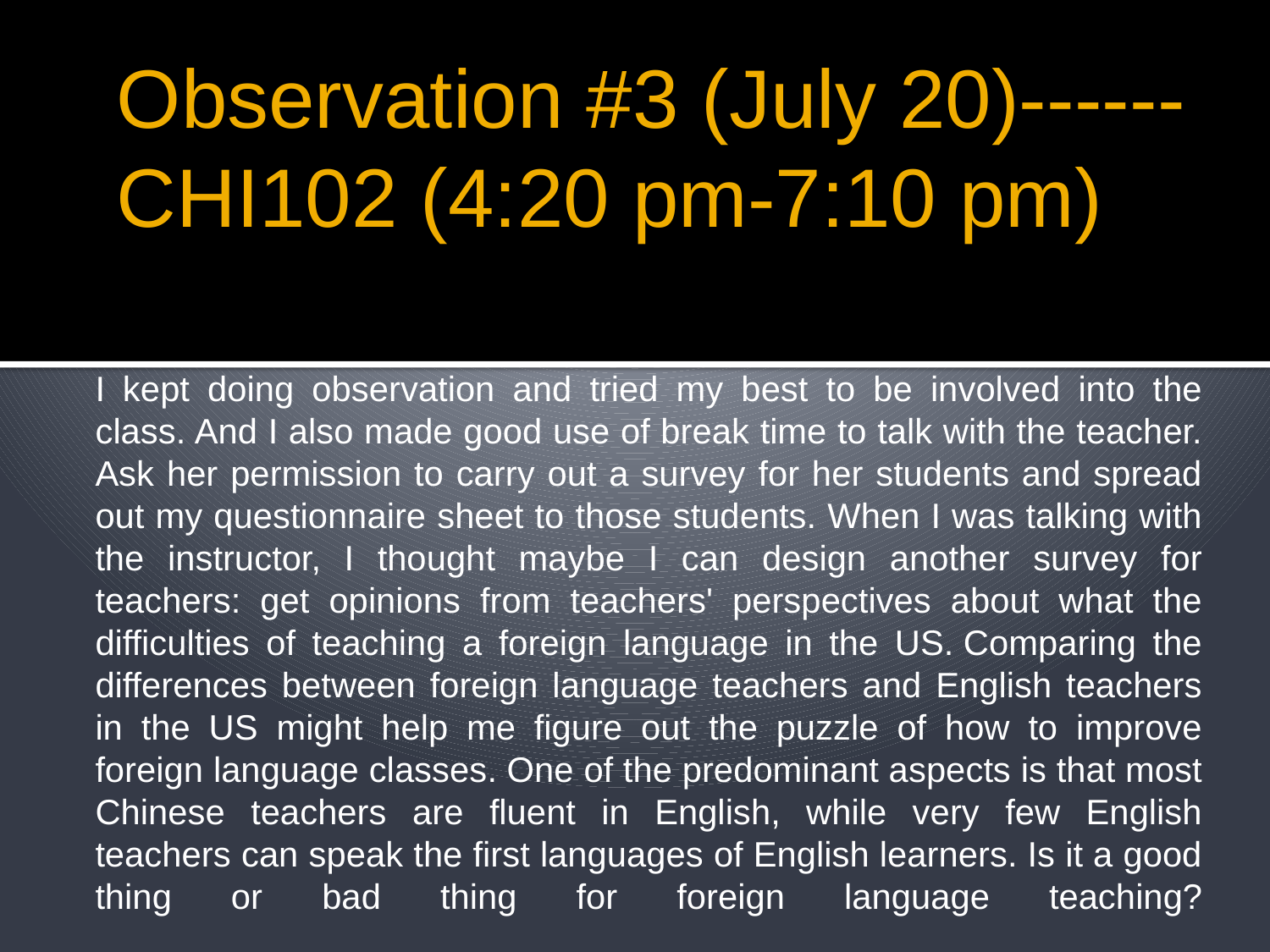

# Observation #3 (July 20)------CHI102 (4:20 pm-7:10 pm)
I kept doing observation and tried my best to be involved into the class. And I also made good use of break time to talk with the teacher. Ask her permission to carry out a survey for her students and spread out my questionnaire sheet to those students. When I was talking with the instructor, I thought maybe I can design another survey for teachers: get opinions from teachers' perspectives about what the difficulties of teaching a foreign language in the US. Comparing the differences between foreign language teachers and English teachers in the US might help me figure out the puzzle of how to improve foreign language classes. One of the predominant aspects is that most Chinese teachers are fluent in English, while very few English teachers can speak the first languages of English learners. Is it a good thing or bad thing for foreign language teaching?